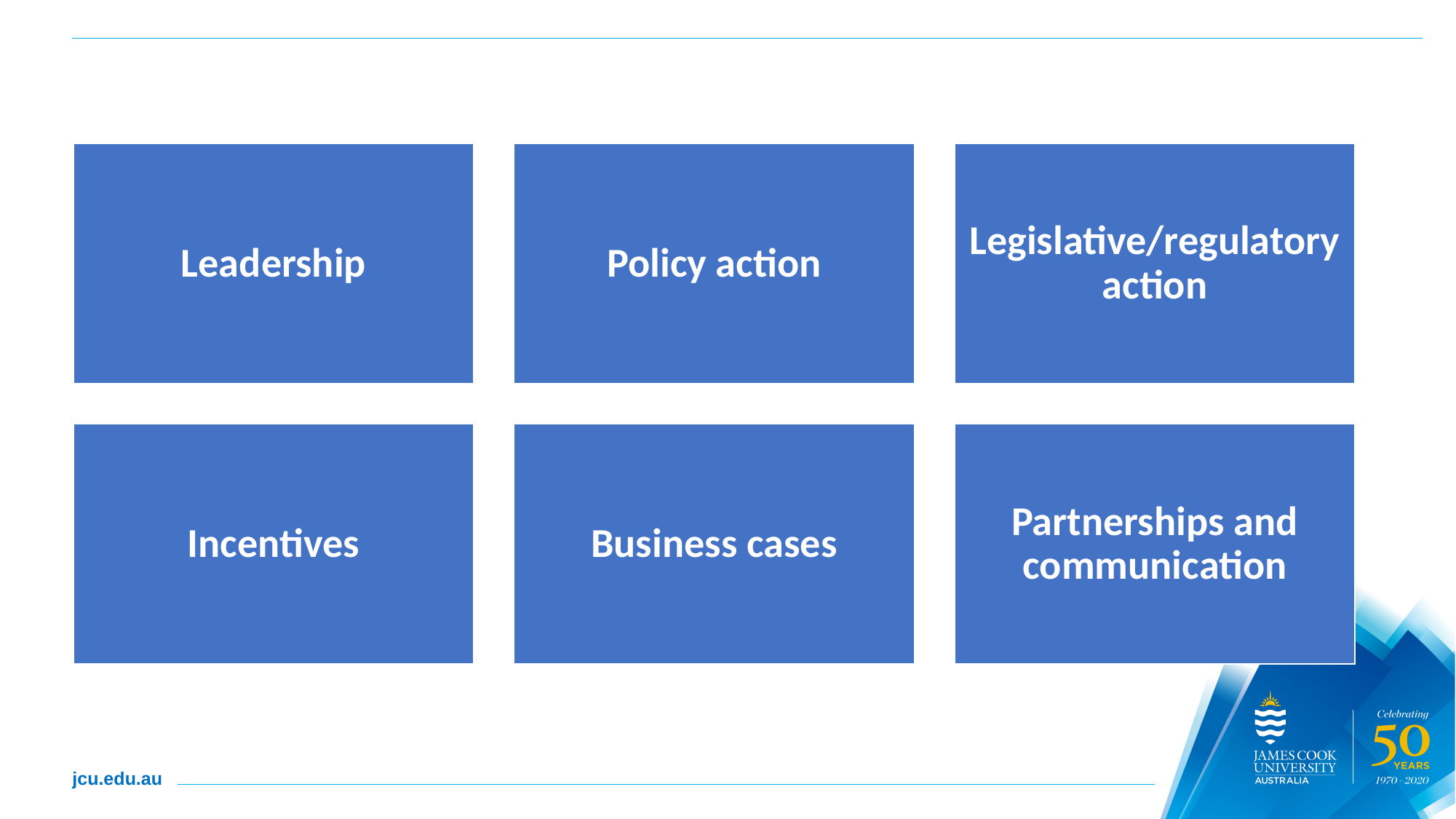

Leadership
Policy action
Legislative/regulatory action
Incentives
Business cases
Partnerships and communication